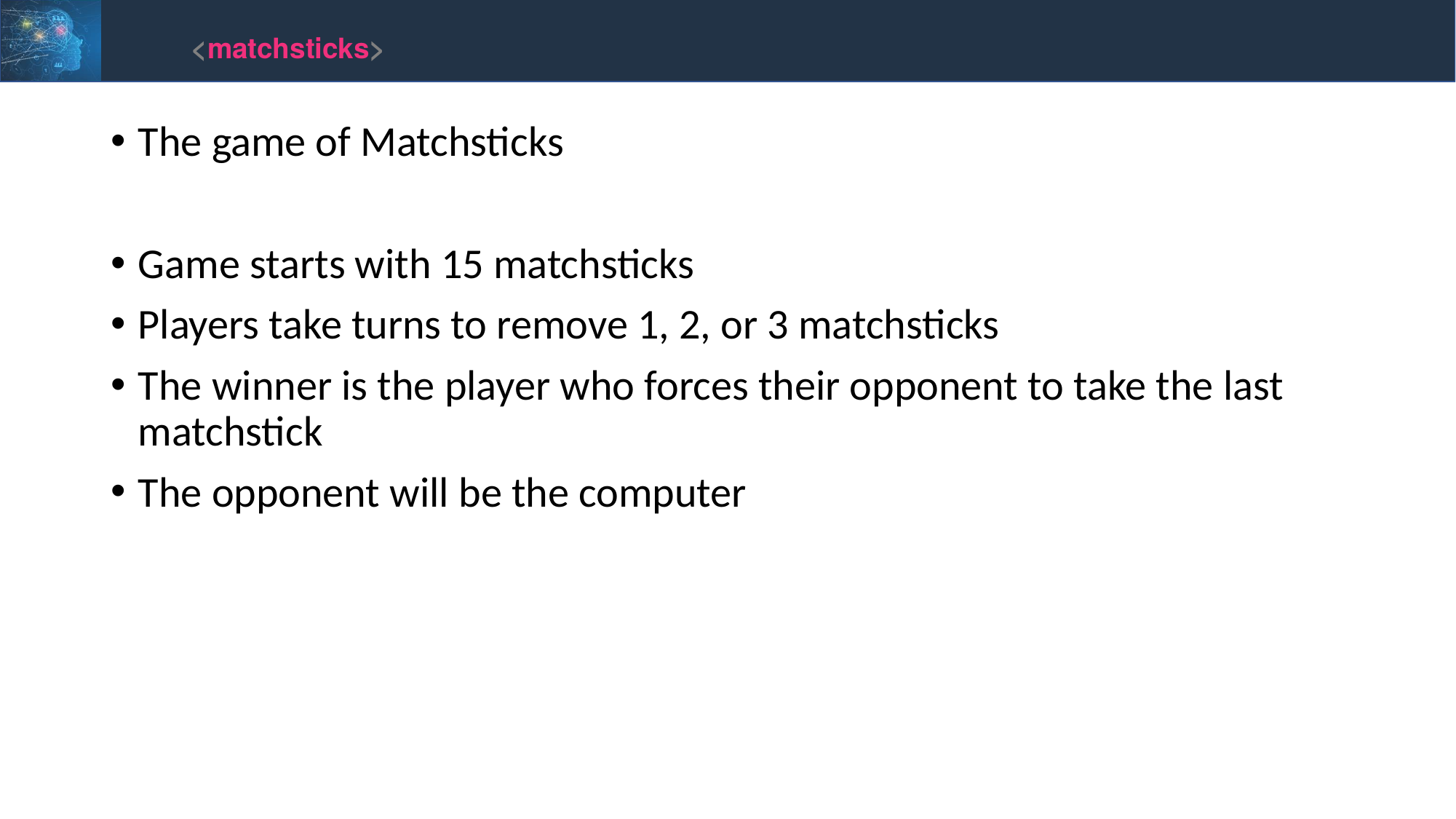

<matchsticks>
The game of Matchsticks

Game starts with 15 matchsticks
Players take turns to remove 1, 2, or 3 matchsticks
The winner is the player who forces their opponent to take the last matchstick
The opponent will be the computer